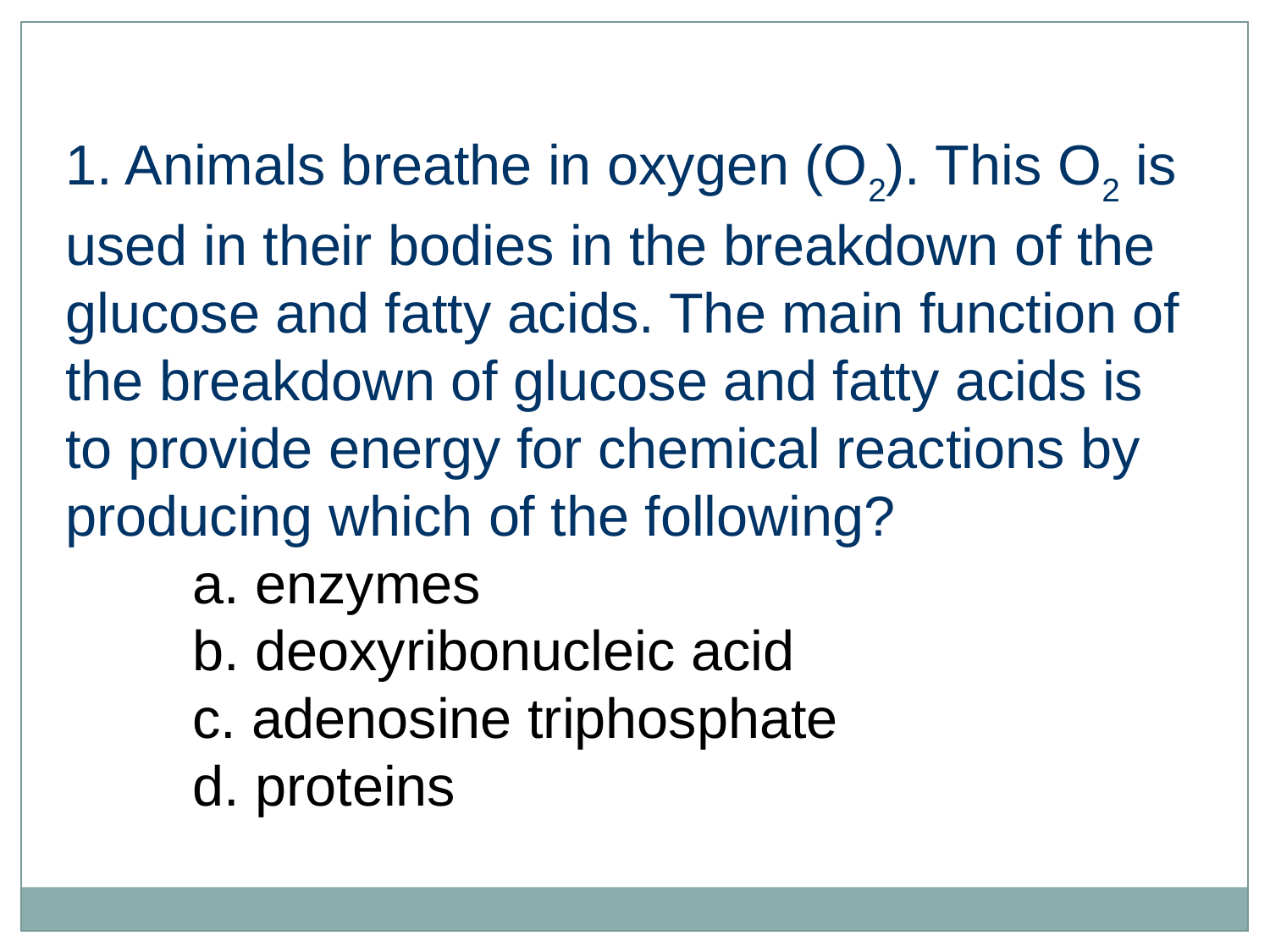

1. Animals breathe in oxygen (O2). This O2 is used in their bodies in the breakdown of the glucose and fatty acids. The main function of the breakdown of glucose and fatty acids is to provide energy for chemical reactions by producing which of the following?
a. enzymes
b. deoxyribonucleic acid
c. adenosine triphosphate
d. proteins